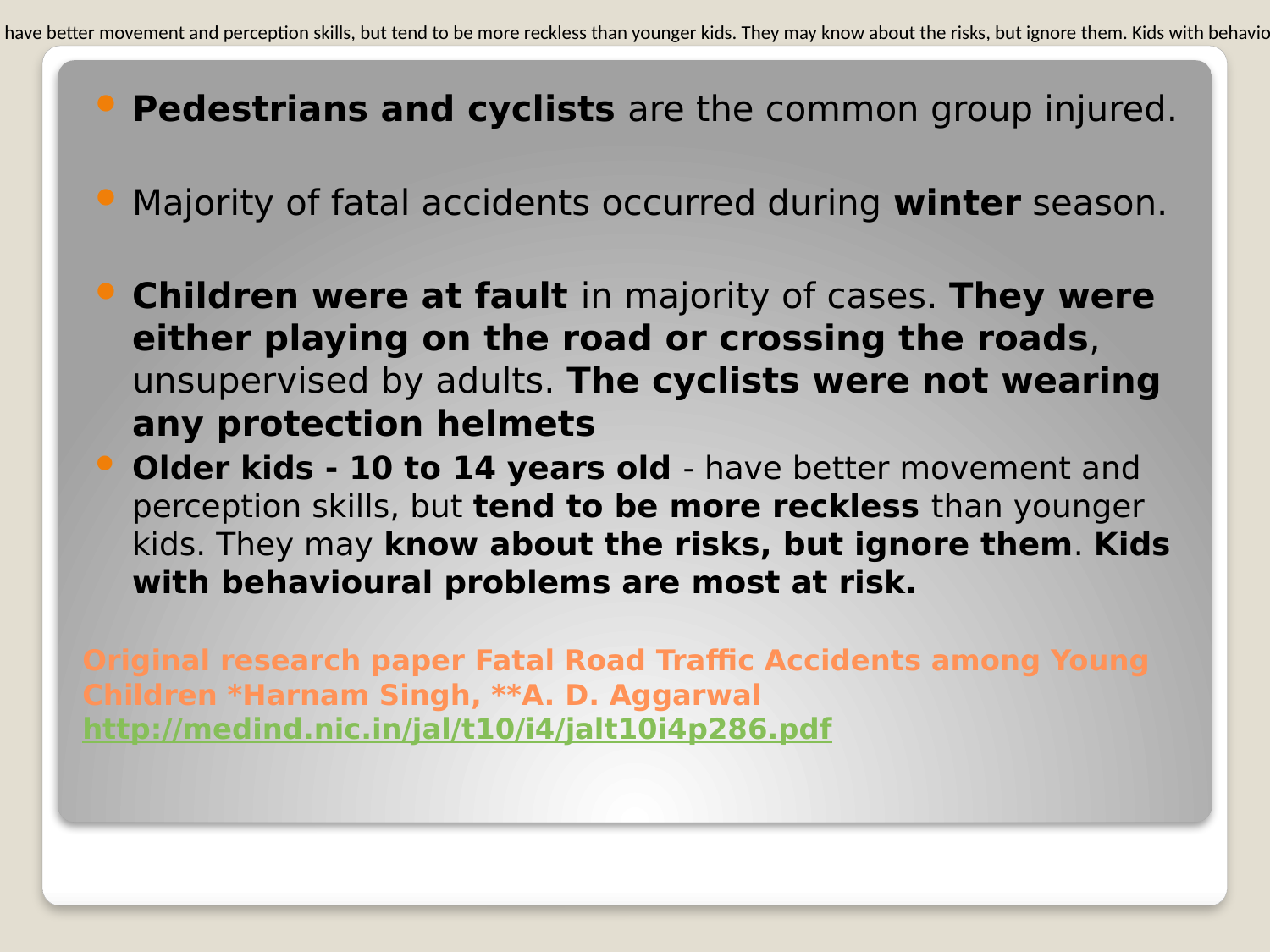

Older kids - 10 to 14 years old - have better movement and perception skills, but tend to be more reckless than younger kids. They may know about the risks, but ignore them. Kids with behavioural problems are most at risk.
Pedestrians and cyclists are the common group injured.

Majority of fatal accidents occurred during winter season.

Children were at fault in majority of cases. They were either playing on the road or crossing the roads, unsupervised by adults. The cyclists were not wearing any protection helmets
Older kids - 10 to 14 years old - have better movement and perception skills, but tend to be more reckless than younger kids. They may know about the risks, but ignore them. Kids with behavioural problems are most at risk.

# Original research paper Fatal Road Traffic Accidents among Young Children *Harnam Singh, **A. D. Aggarwal http://medind.nic.in/jal/t10/i4/jalt10i4p286.pdf